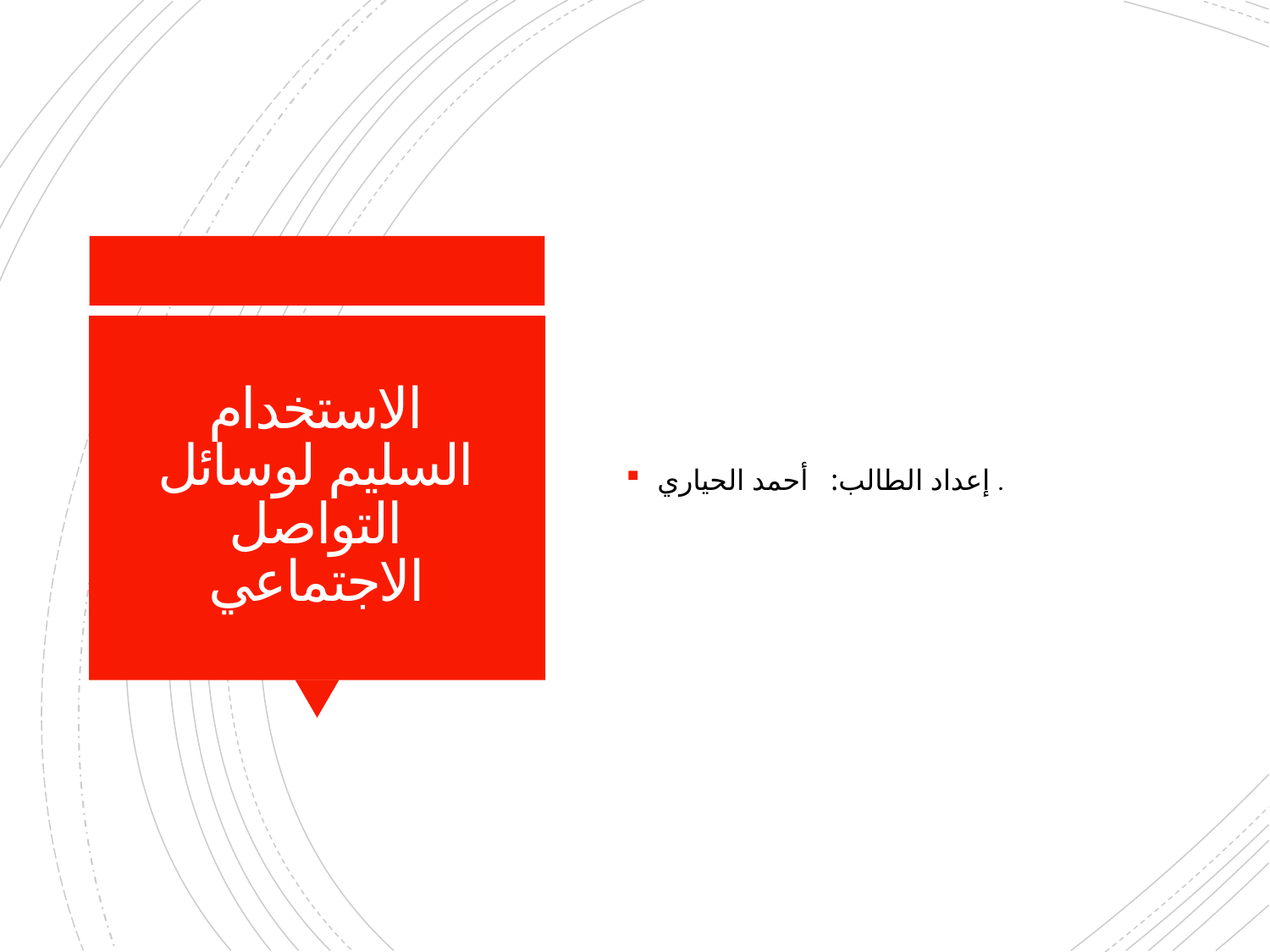

إعداد الطالب:   أحمد الحياري .
# الاستخدام السليم لوسائل التواصل الاجتماعي